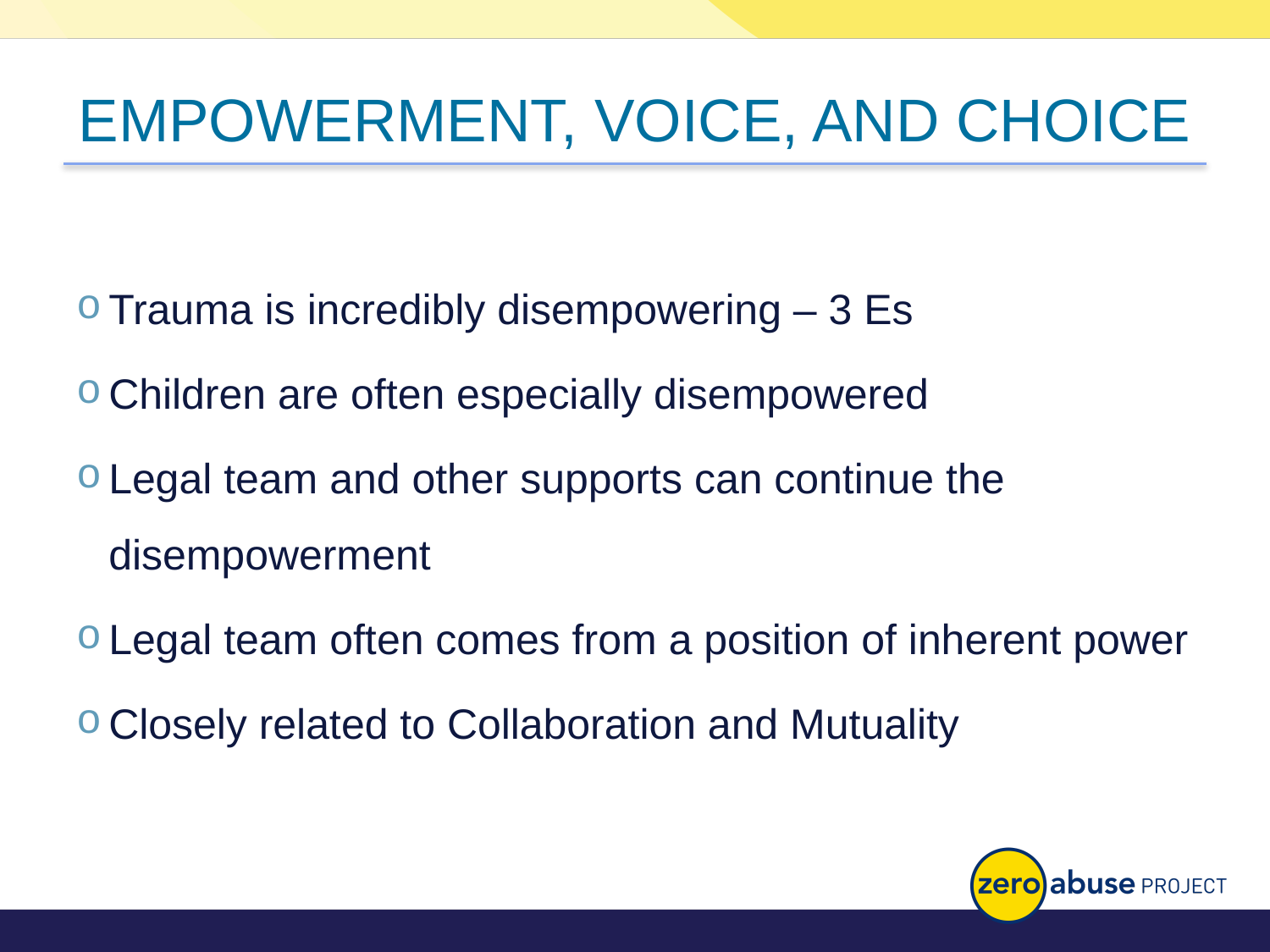

# EMPOWERMENT, VOICE, AND CHOICE
Trauma is incredibly disempowering – 3 Es
Children are often especially disempowered
Legal team and other supports can continue the disempowerment
Legal team often comes from a position of inherent power
Closely related to Collaboration and Mutuality